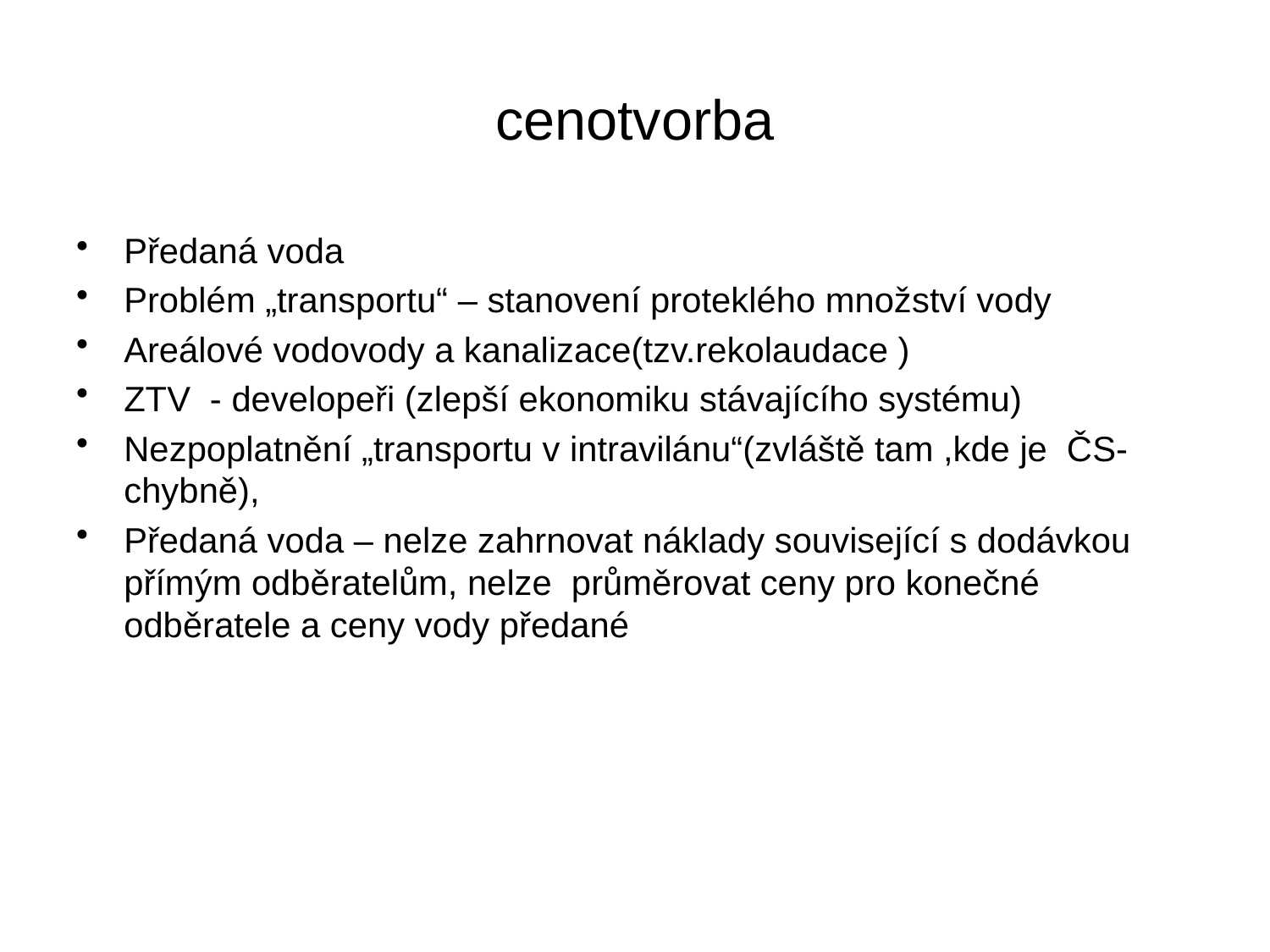

# cenotvorba
Předaná voda
Problém „transportu“ – stanovení proteklého množství vody
Areálové vodovody a kanalizace(tzv.rekolaudace )
ZTV  - developeři (zlepší ekonomiku stávajícího systému)
Nezpoplatnění „transportu v intravilánu“(zvláště tam ,kde je  ČS-chybně),
Předaná voda – nelze zahrnovat náklady související s dodávkou přímým odběratelům, nelze  průměrovat ceny pro konečné odběratele a ceny vody předané